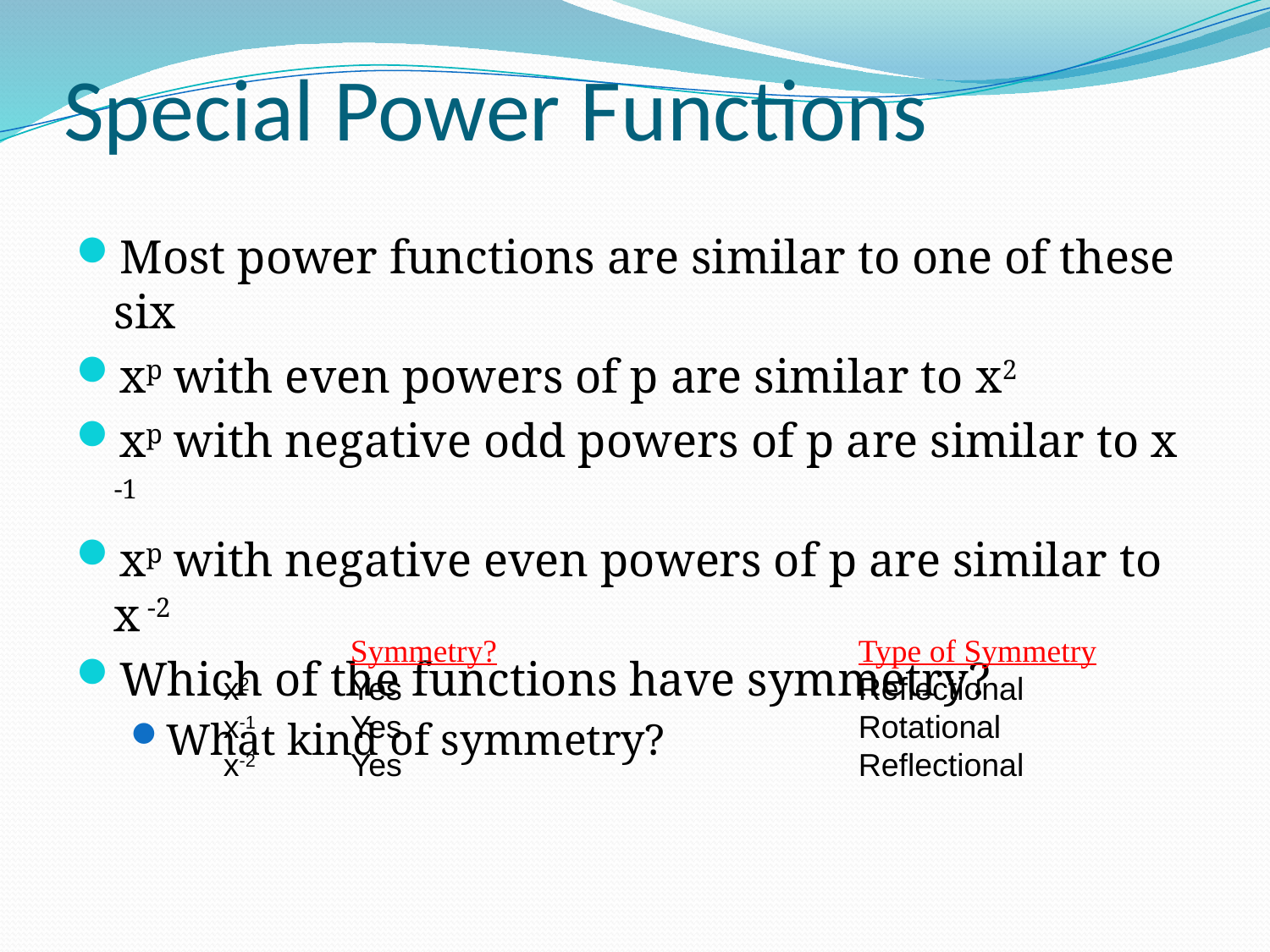

# Special Power Functions
Most power functions are similar to one of these six
xp with even powers of p are similar to x2
xp with negative odd powers of p are similar to x -1
xp with negative even powers of p are similar to x -2
Which of the functions have symmetry?
What kind of symmetry?
	Symmetry?			Type of Symmetry
x2	Yes				Reflectional
x-1	Yes				Rotational
x-2	Yes				Reflectional